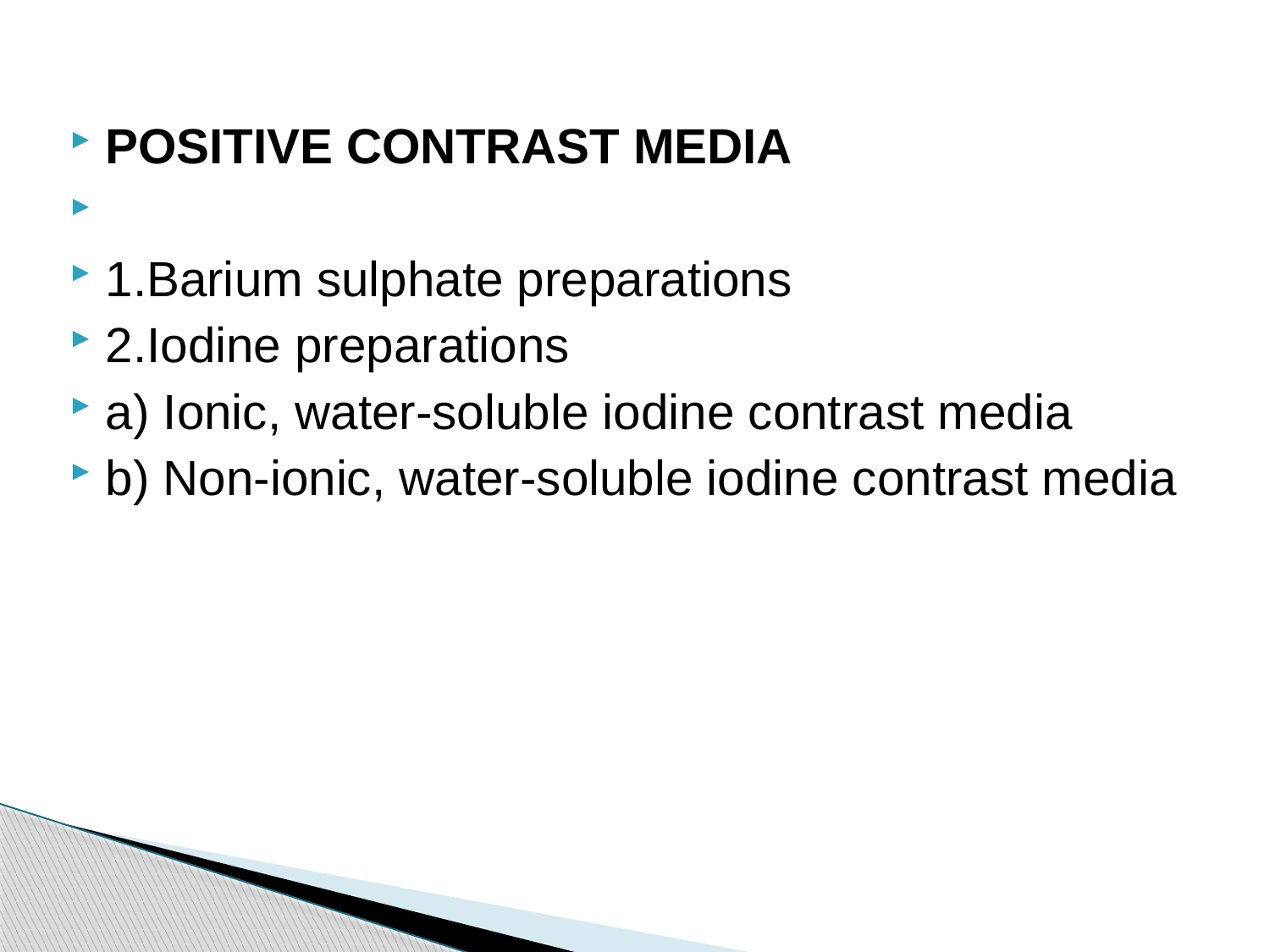

POSITIVE CONTRAST MEDIA

1.Barium sulphate preparations
2.Iodine preparations
a) Ionic, water-soluble iodine contrast media
b) Non-ionic, water-soluble iodine contrast media